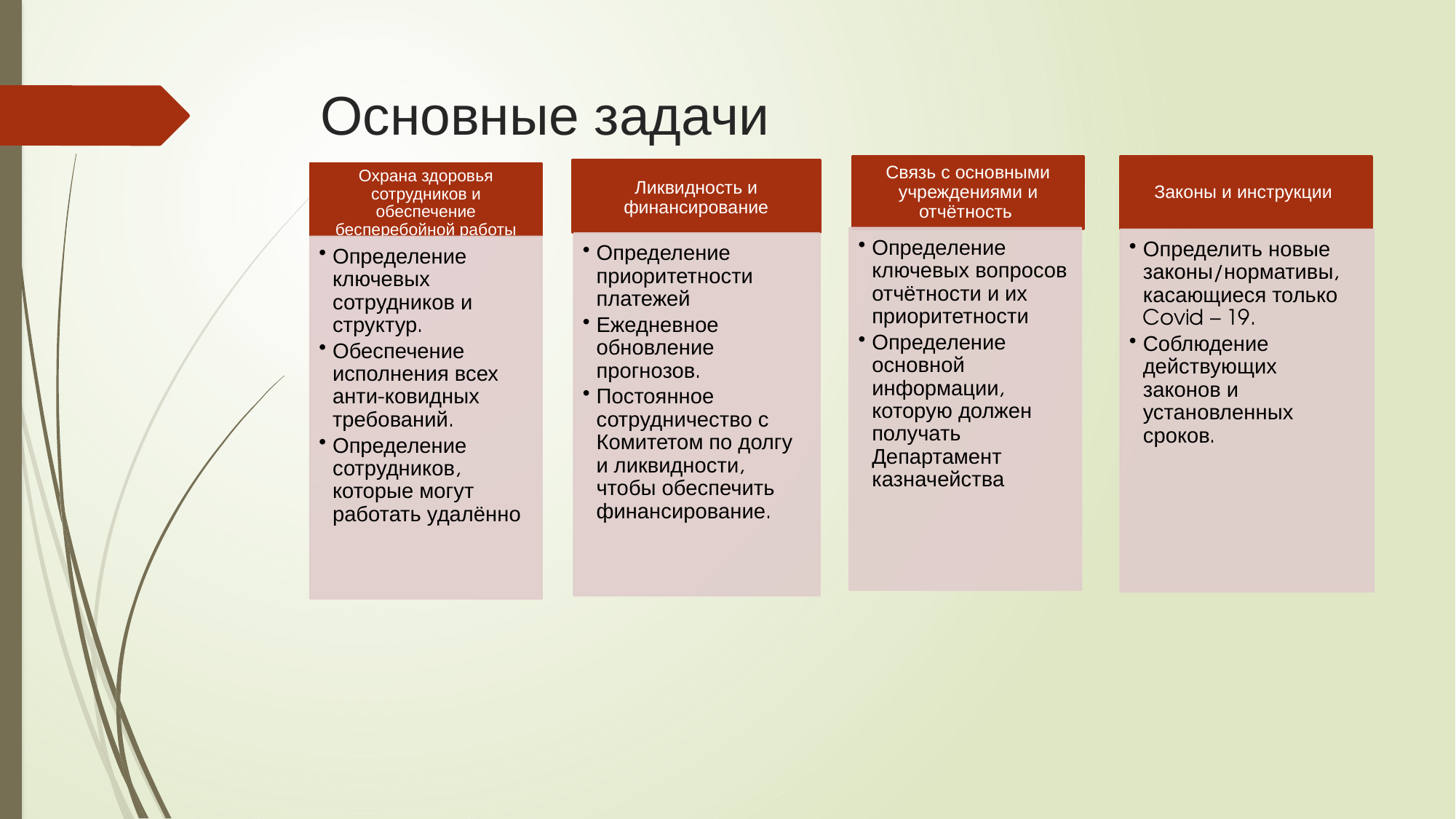

# Основные задачи

Охрана здоровья сотрудников и обеспечение бесперебойной работы

Определение ключевых сотрудников и структур.
Обеспечение исполнения всех анти-ковидных требований.
Определение сотрудников, которые могут работать удалённо

Ликвидность и финансирование

Определение приоритетности платежей
Ежедневное обновление прогнозов.
Постоянное сотрудничество с Комитетом по долгу и ликвидности, чтобы обеспечить финансирование.
Связь с основными учреждениями и отчётность
Определение ключевых вопросов отчётности и их приоритетности
Определение основной информации, которую должен получать Департамент  казначейства
Законы и инструкции
Определить новые законы/нормативы, касающиеся только  Covid – 19.
Соблюдение действующих  законов и установленных сроков.